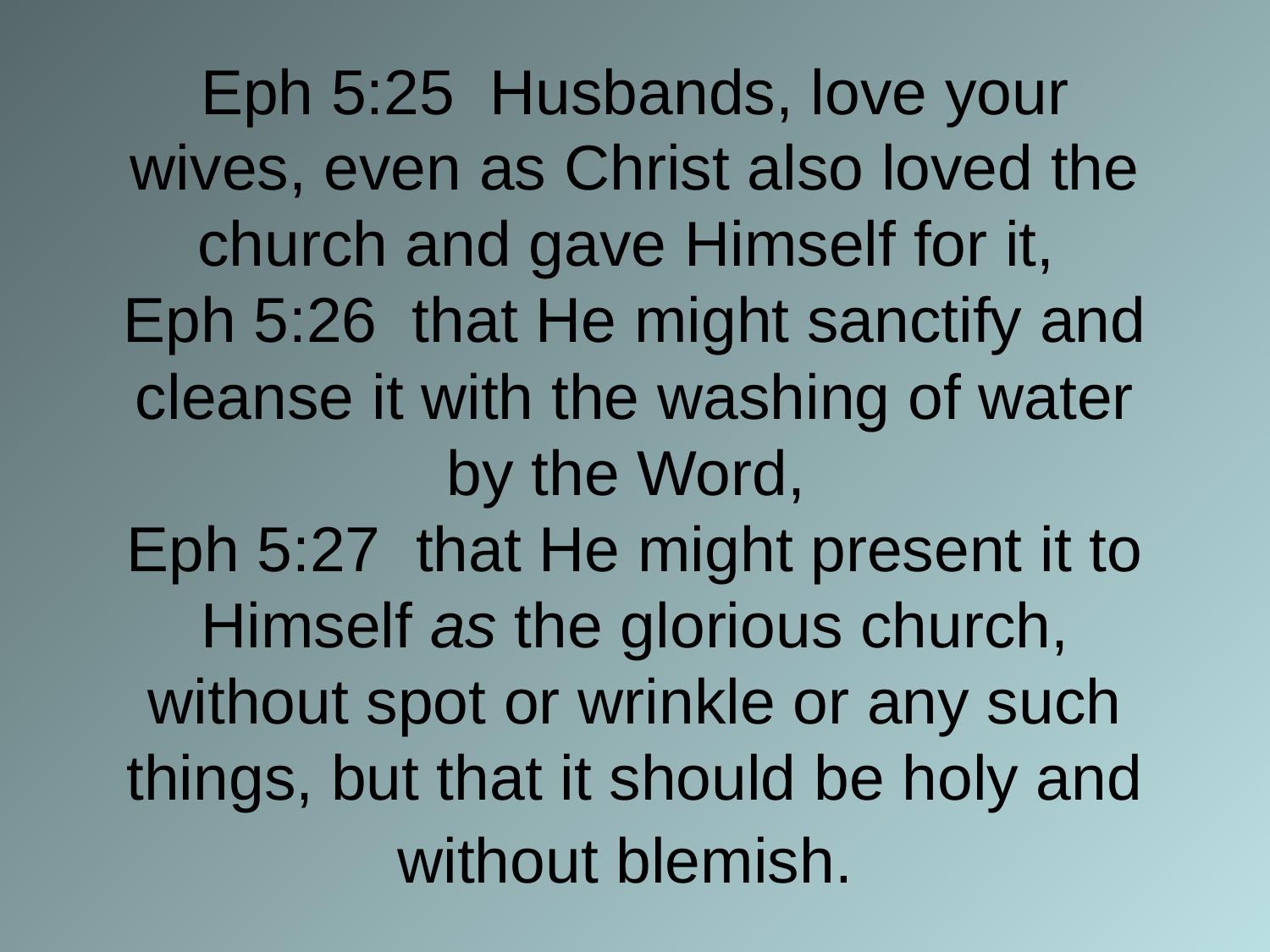

# Eph 5:25  Husbands, love your wives, even as Christ also loved the church and gave Himself for it, Eph 5:26  that He might sanctify and cleanse it with the washing of water by the Word, Eph 5:27  that He might present it to Himself as the glorious church, without spot or wrinkle or any such things, but that it should be holy and without blemish.